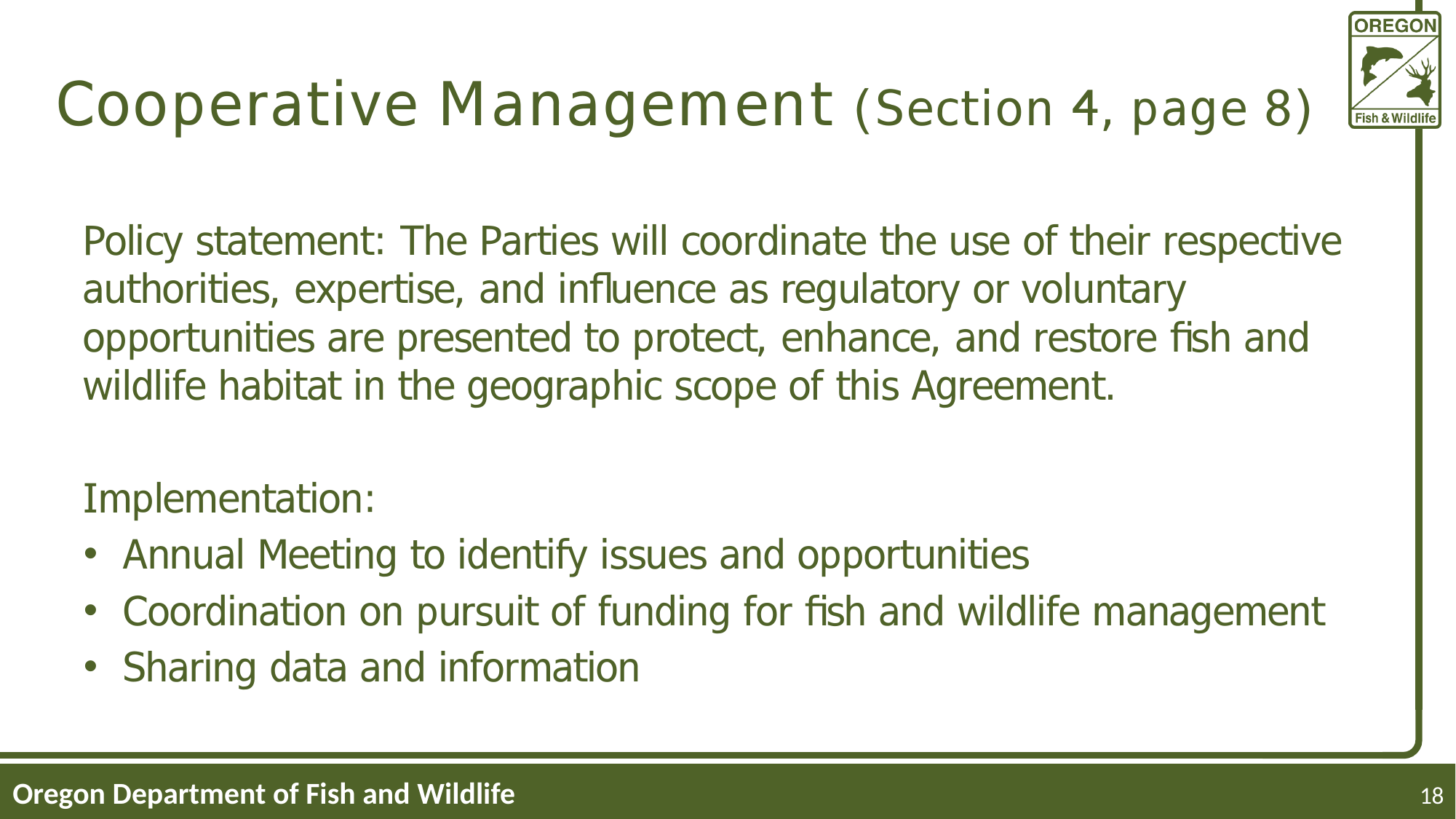

# Cooperative Management (Section 4, page 8)
Policy statement: The Parties will coordinate the use of their respective authorities, expertise, and influence as regulatory or voluntary opportunities are presented to protect, enhance, and restore fish and wildlife habitat in the geographic scope of this Agreement.

Implementation:
Annual Meeting to identify issues and opportunities
Coordination on pursuit of funding for fish and wildlife management
Sharing data and information
18